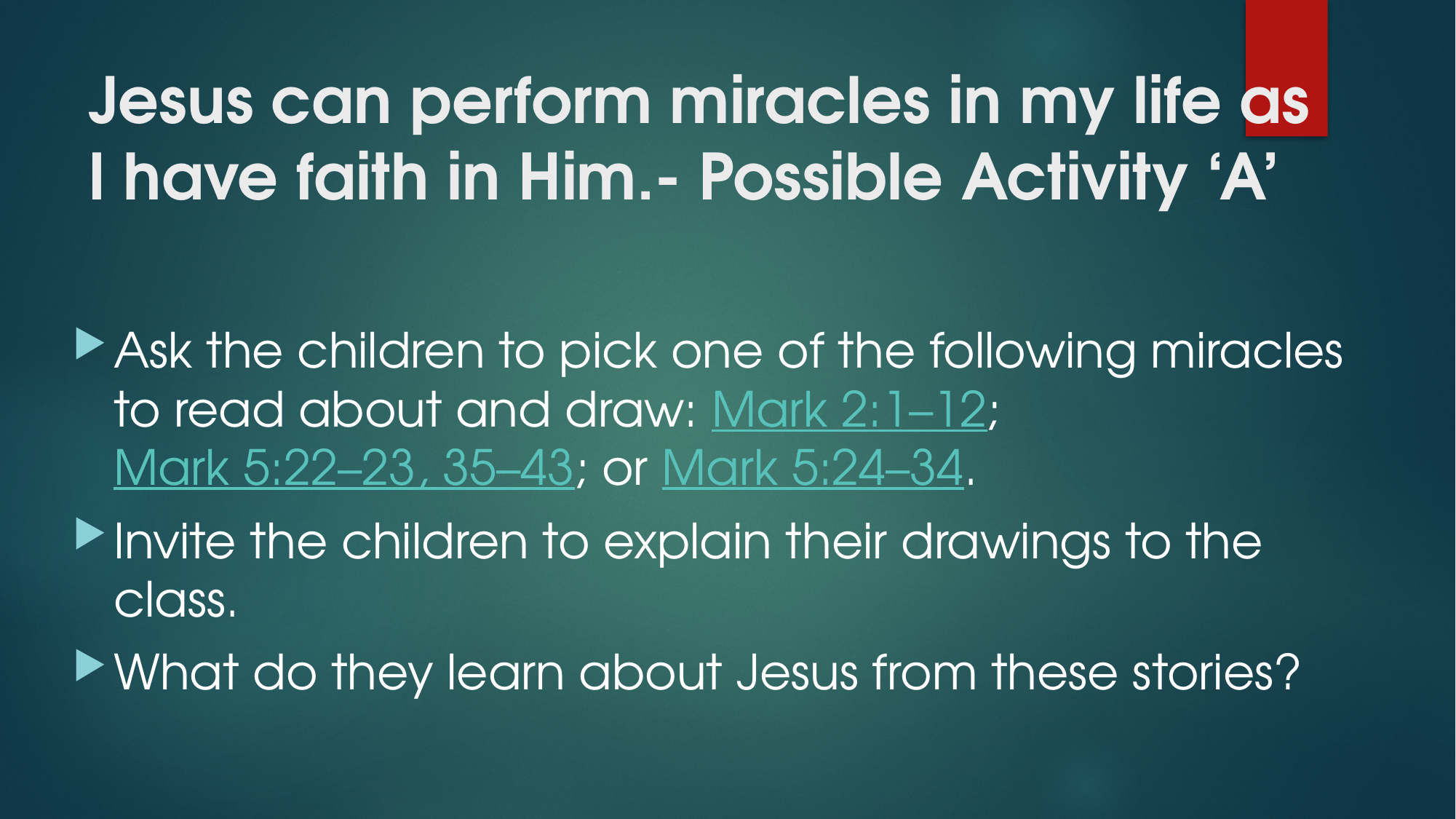

# Jesus can perform miracles in my life as I have faith in Him.- Possible Activity ‘A’
Ask the children to pick one of the following miracles to read about and draw: Mark 2:1–12; Mark 5:22–23, 35–43; or Mark 5:24–34.
Invite the children to explain their drawings to the class.
What do they learn about Jesus from these stories?